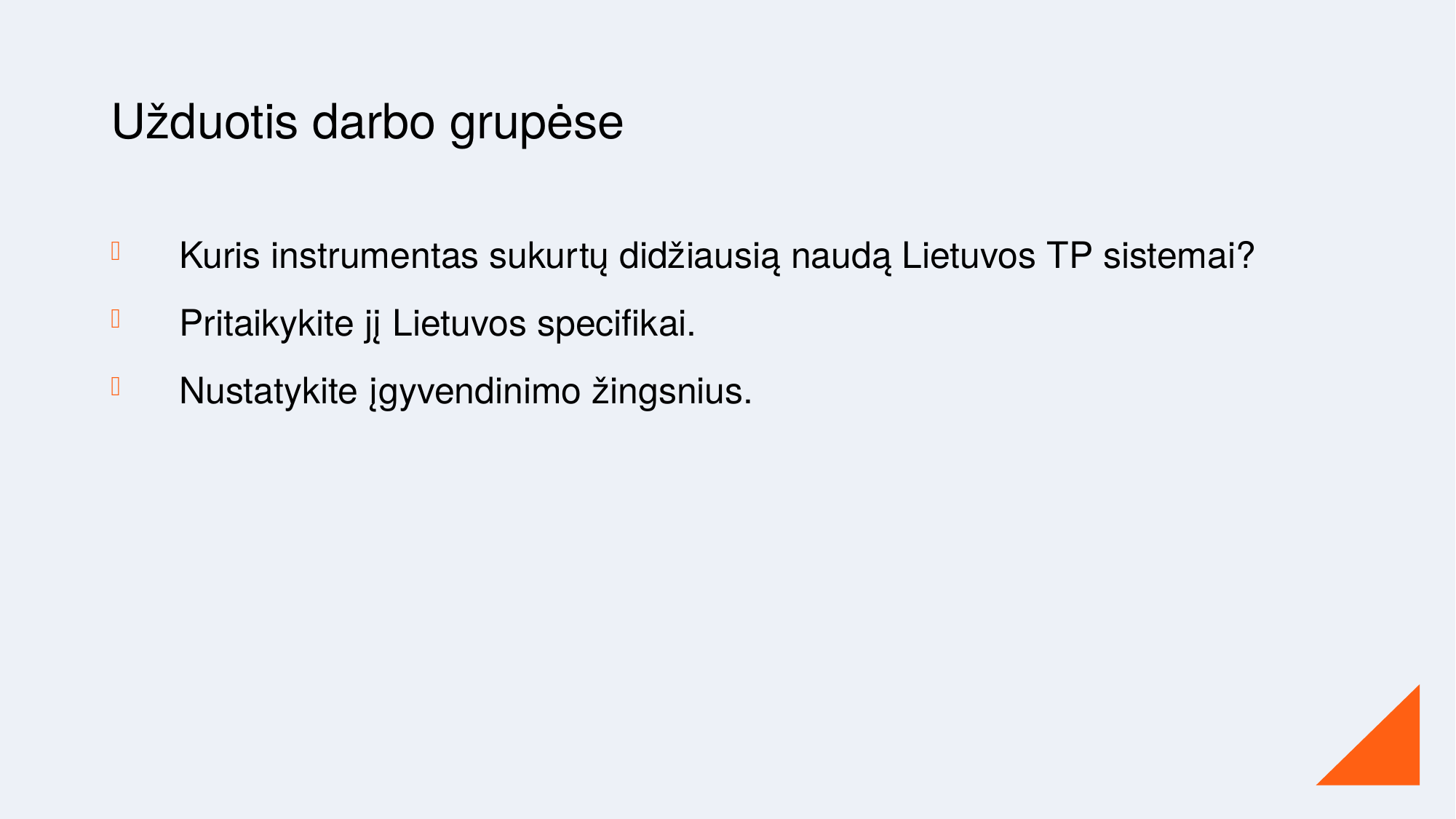

# Užduotis darbo grupėse
Kuris instrumentas sukurtų didžiausią naudą Lietuvos TP sistemai?
Pritaikykite jį Lietuvos specifikai.
Nustatykite įgyvendinimo žingsnius.